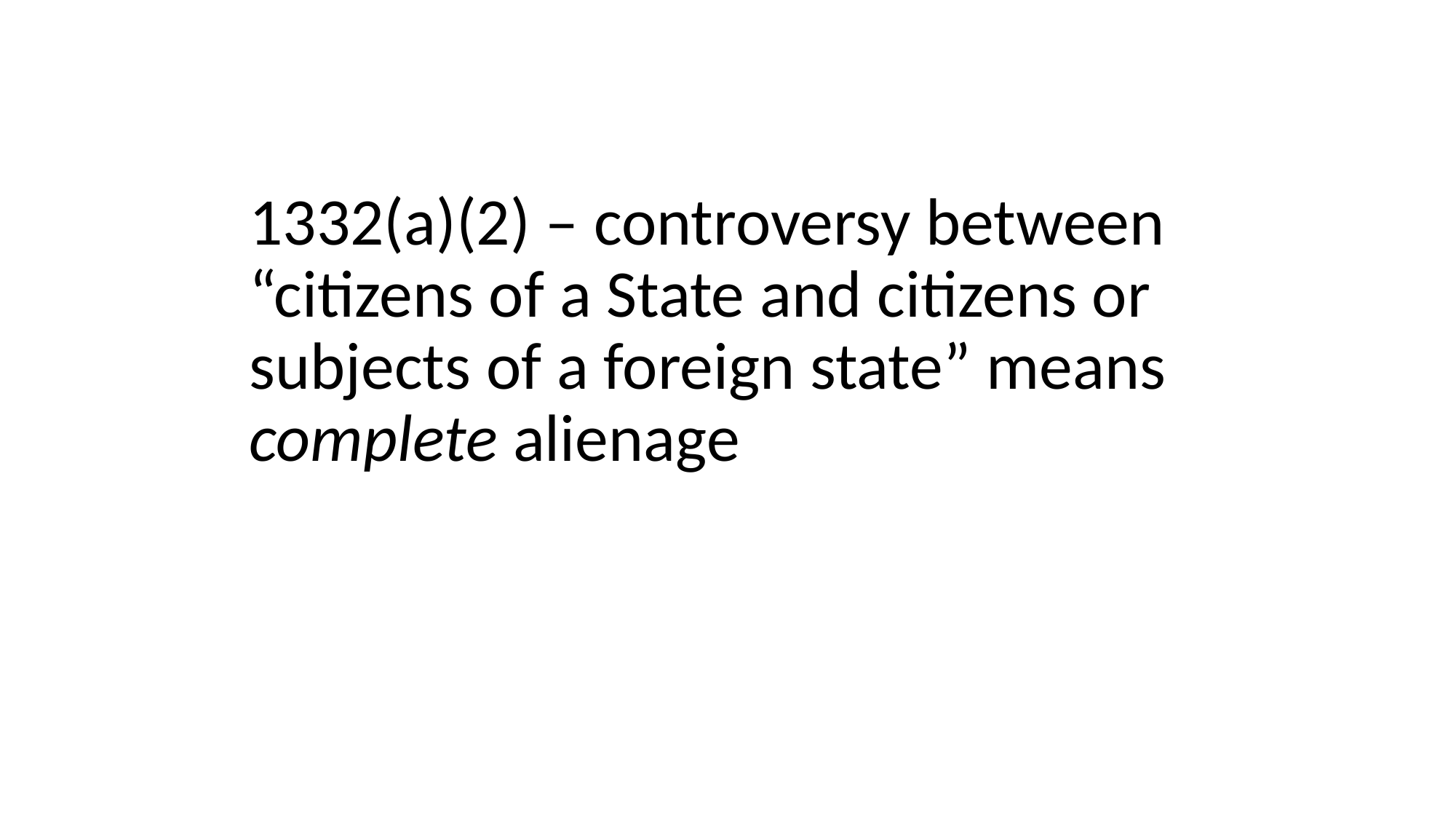

# 1332(a)(2) – controversy between “citizens of a State and citizens or subjects of a foreign state” means complete alienage